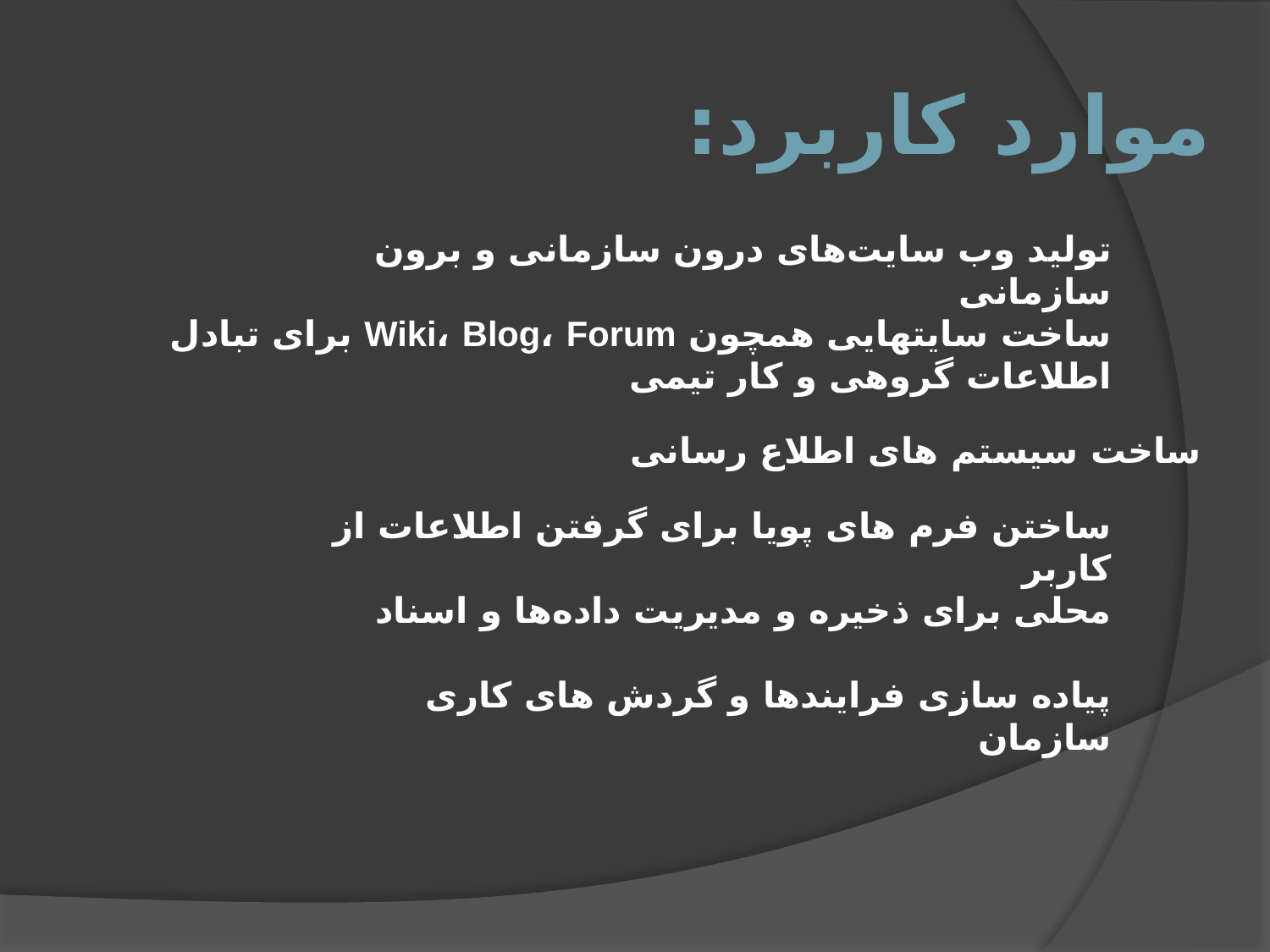

# موارد کاربرد:
تولید وب سایت‌های درون سازمانی و برون سازمانی
ساخت سایتهایی همچون Wiki، Blog، Forum برای تبادل اطلاعات گروهی و کار تیمی
ساخت سیستم های اطلاع رسانی
ساختن فرم های پویا برای گرفتن اطلاعات از کاربر
محلی برای ذخیره و مدیریت داده‌ها و اسناد
پیاده سازی فرایندها و گردش های کاری سازمان